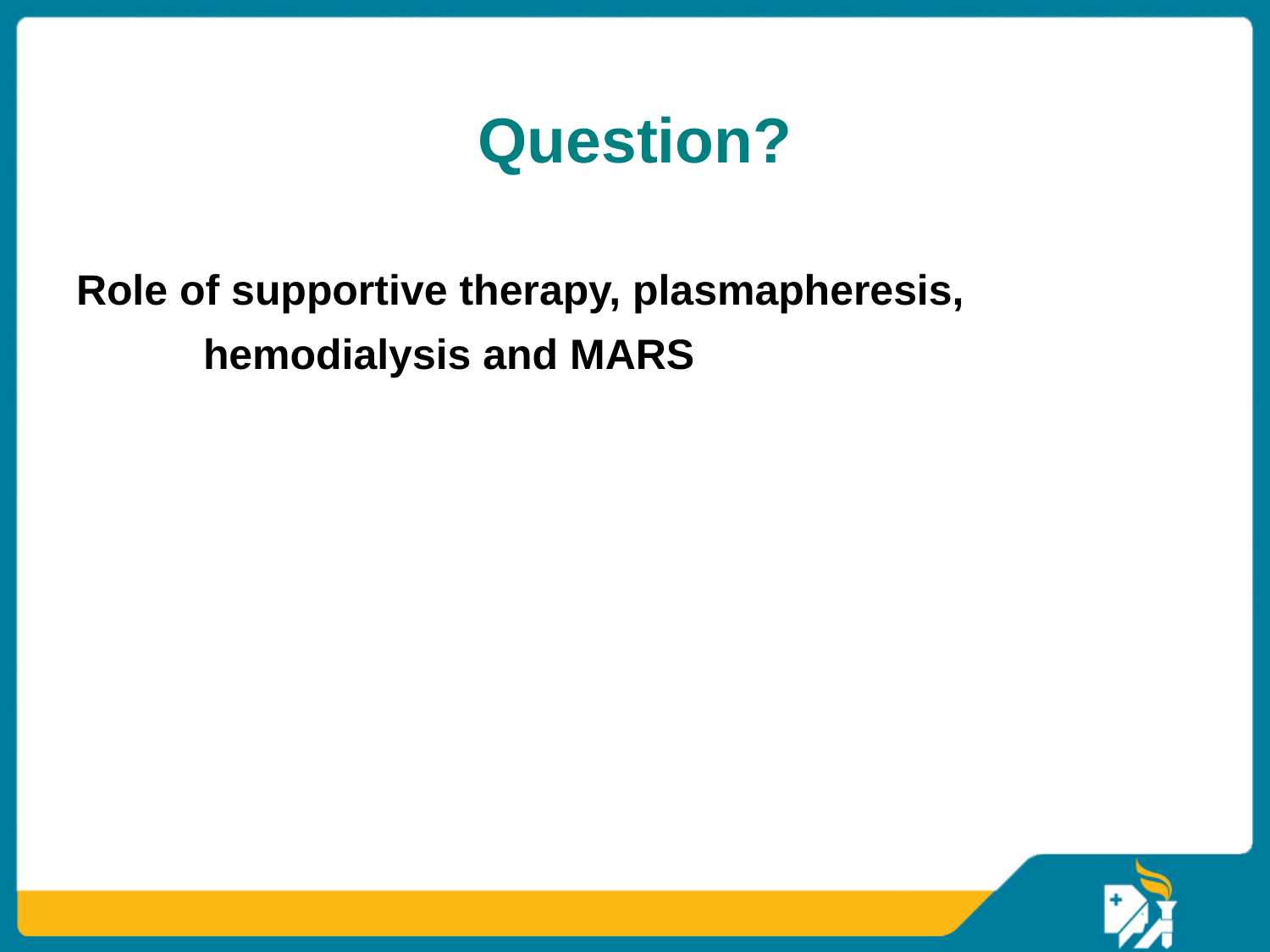

# Question?
Role of supportive therapy, plasmapheresis,
	hemodialysis and MARS